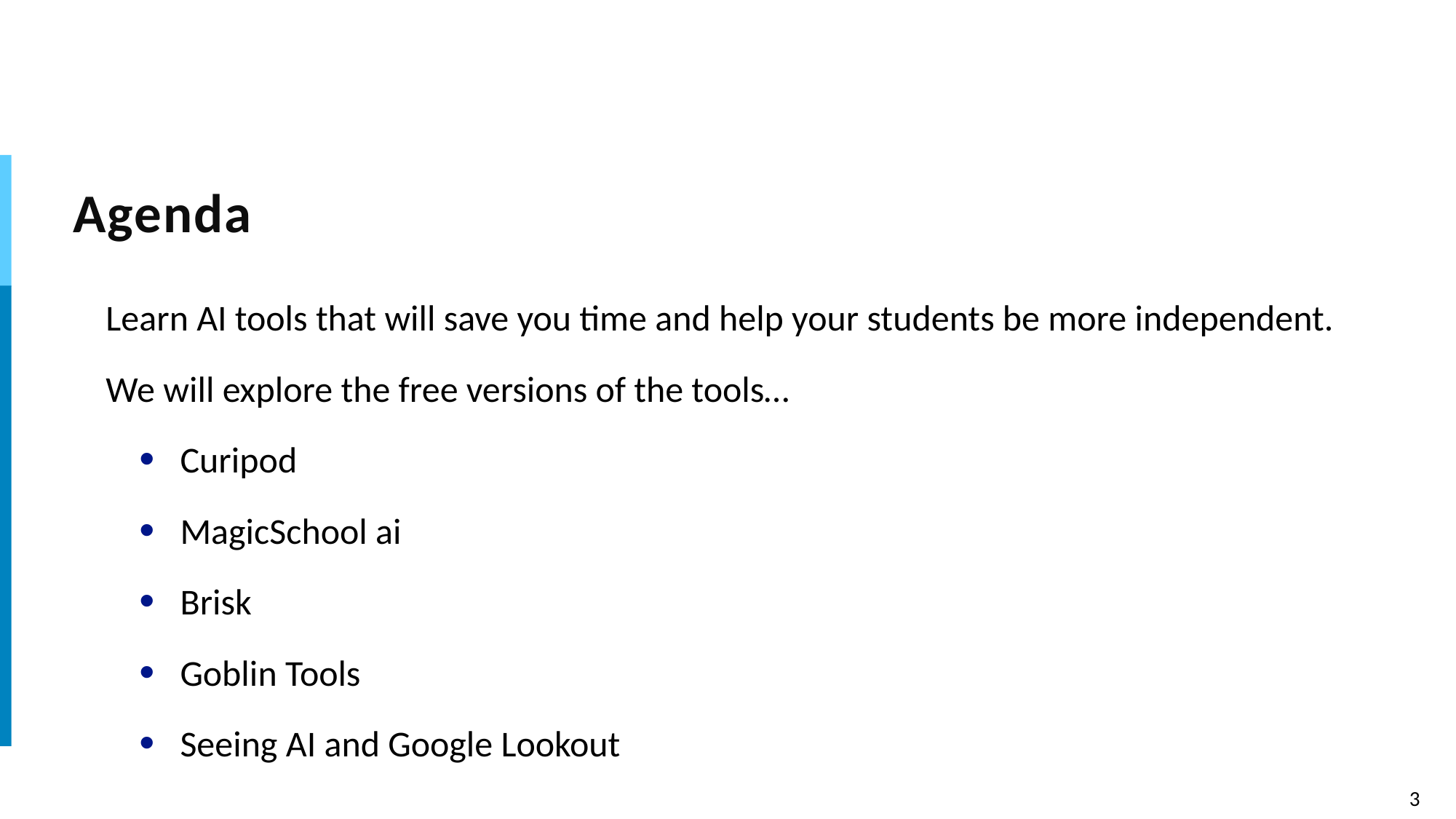

# Agenda
Learn AI tools that will save you time and help your students be more independent.
We will explore the free versions of the tools…
Curipod
MagicSchool ai
Brisk
Goblin Tools
Seeing AI and Google Lookout